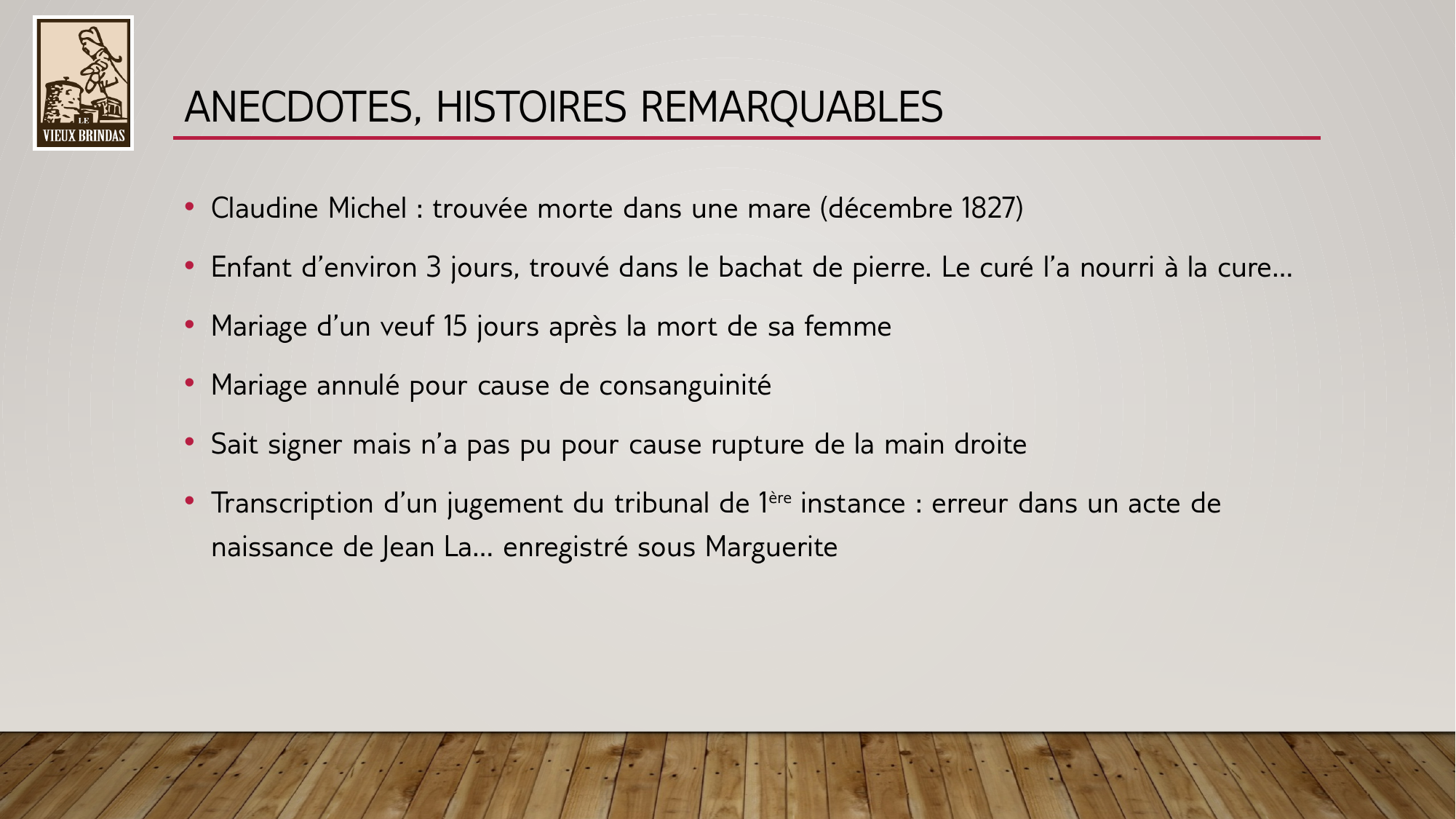

Anecdotes, histoires remarquables
Claudine Michel : trouvée morte dans une mare (décembre 1827)
Enfant d’environ 3 jours, trouvé dans le bachat de pierre. Le curé l’a nourri à la cure…
Mariage d’un veuf 15 jours après la mort de sa femme
Mariage annulé pour cause de consanguinité
Sait signer mais n’a pas pu pour cause rupture de la main droite
Transcription d’un jugement du tribunal de 1ère instance : erreur dans un acte de naissance de Jean La… enregistré sous Marguerite